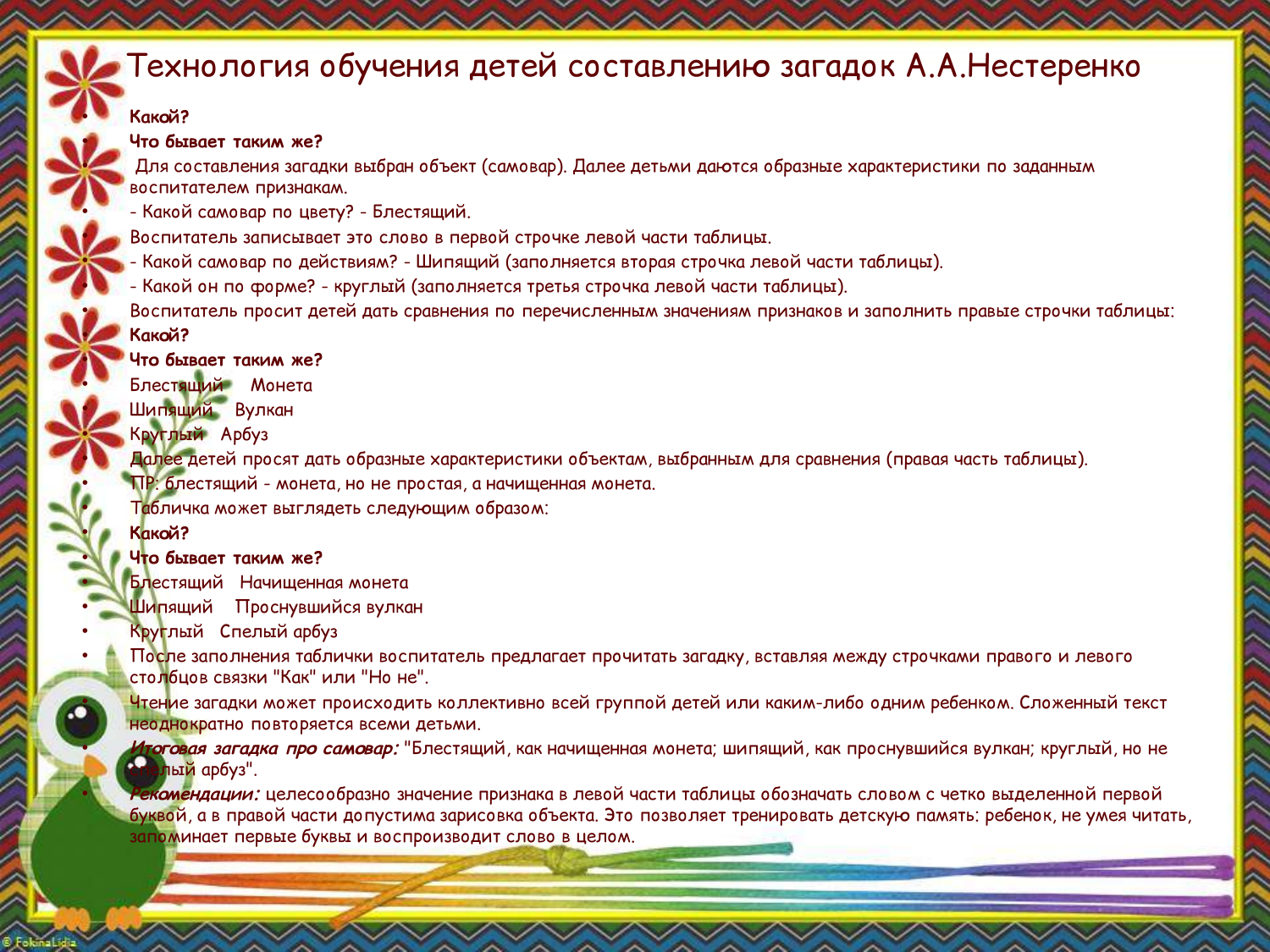

# Технология обучения детей составлению загадок А.А.Нестеренко
Какой?
Что бывает таким же?
 Для составления загадки выбран объект (самовар). Далее детьми даются образные характеристики по заданным воспитателем признакам.
- Какой самовар по цвету? - Блестящий.
Воспитатель записывает это слово в первой строчке левой части таблицы.
- Какой самовар по действиям? - Шипящий (заполняется вторая строчка левой части таблицы).
- Какой он по форме? - круглый (заполняется третья строчка левой части таблицы).
Воспитатель просит детей дать сравнения по перечисленным значениям признаков и заполнить правые строчки таблицы:
Какой?
Что бывает таким же?
Блестящий     Монета
Шипящий    Вулкан
Круглый   Арбуз
Далее детей просят дать образные характеристики объектам, выбранным для сравнения (правая часть таблицы).
ПР: блестящий - монета, но не простая, а начищенная монета.
Табличка может выглядеть следующим образом:
Какой?
Что бывает таким же?
Блестящий   Начищенная монета
Шипящий    Проснувшийся вулкан
Круглый   Спелый арбуз
После заполнения таблички воспитатель предлагает прочитать загадку, вставляя между строчками правого и левого столбцов связки "Как" или "Но не".
Чтение загадки может происходить коллективно всей группой детей или каким-либо одним ребенком. Сложенный текст неоднократно повторяется всеми детьми.
Итоговая загадка про самовар: "Блестящий, как начищенная монета; шипящий, как проснувшийся вулкан; круглый, но не спелый арбуз".
Рекомендации: целесообразно значение признака в левой части таблицы обозначать словом с четко выделенной первой буквой, а в правой части допустима зарисовка объекта. Это позволяет тренировать детскую память: ребенок, не умея читать, запоминает первые буквы и воспроизводит слово в целом.